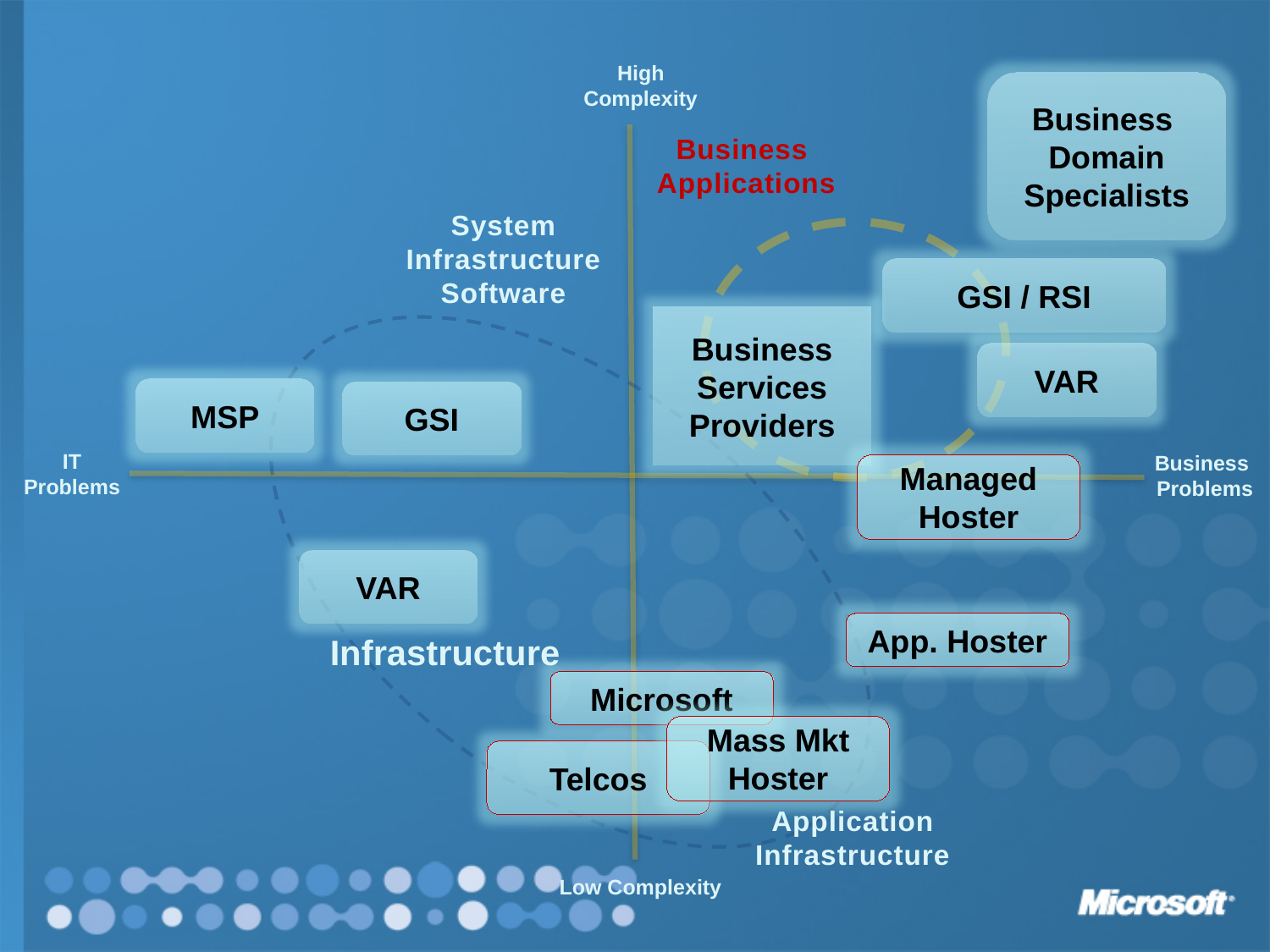

High
Complexity
Business
Domain
Specialists
Business
Applications
System
Infrastructure
Software

GSI / RSI
Business
Services
Providers
VAR
MSP
GSI
IT
Problems
Business
Problems
Managed Hoster
VAR
App. Hoster
Infrastructure
Microsoft
Mass Mkt Hoster
Telcos
Application
Infrastructure
Low Complexity